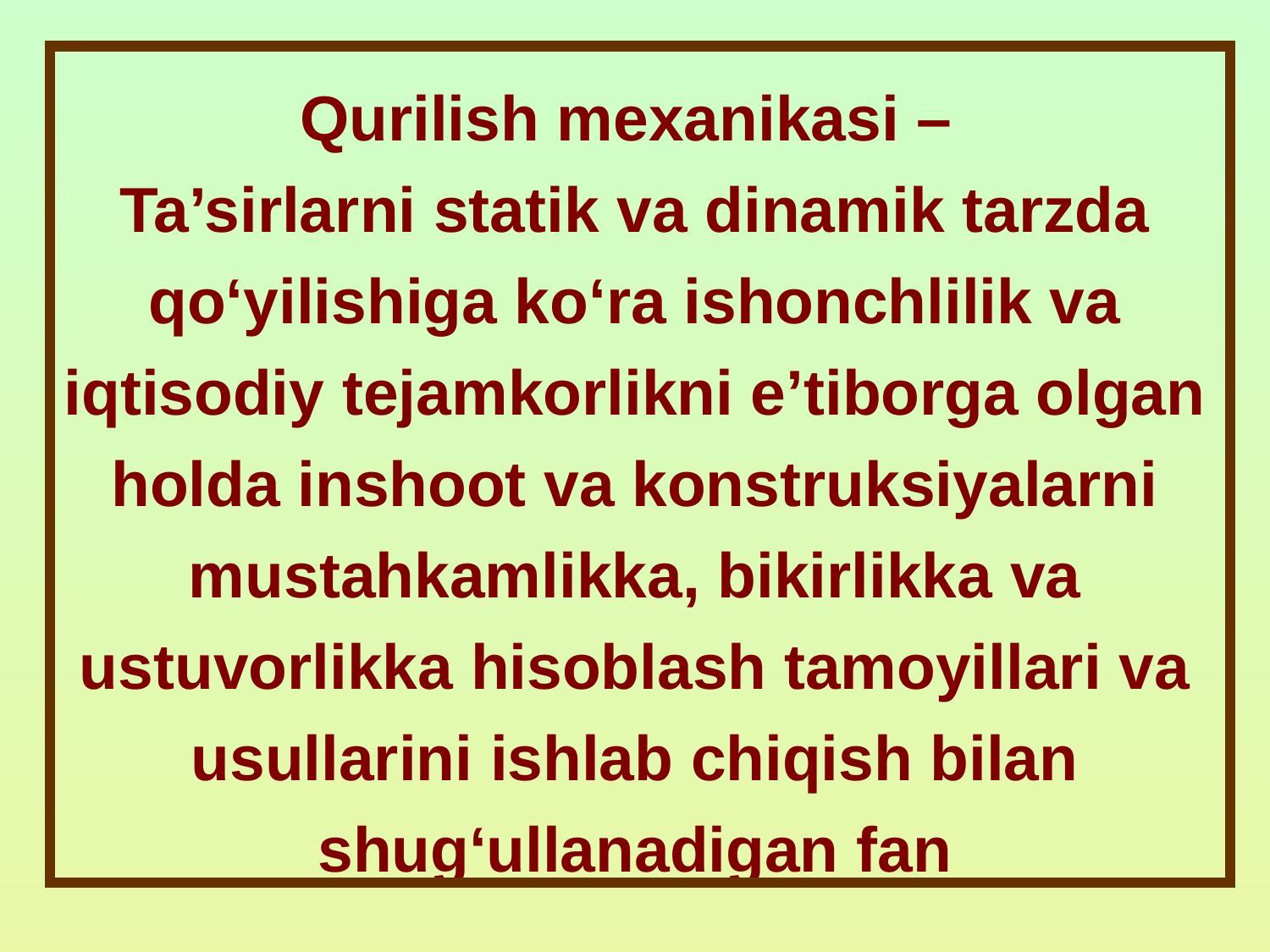

Qurilish mexanikasi –
Ta’sirlarni statik va dinamik tarzda qo‘yilishiga ko‘ra ishonchlilik va iqtisodiy tejamkorlikni e’tiborga olgan holda inshoot va konstruksiyalarni mustahkamlikka, bikirlikka va ustuvorlikka hisoblash tamoyillari va usullarini ishlab chiqish bilan shug‘ullanadigan fan